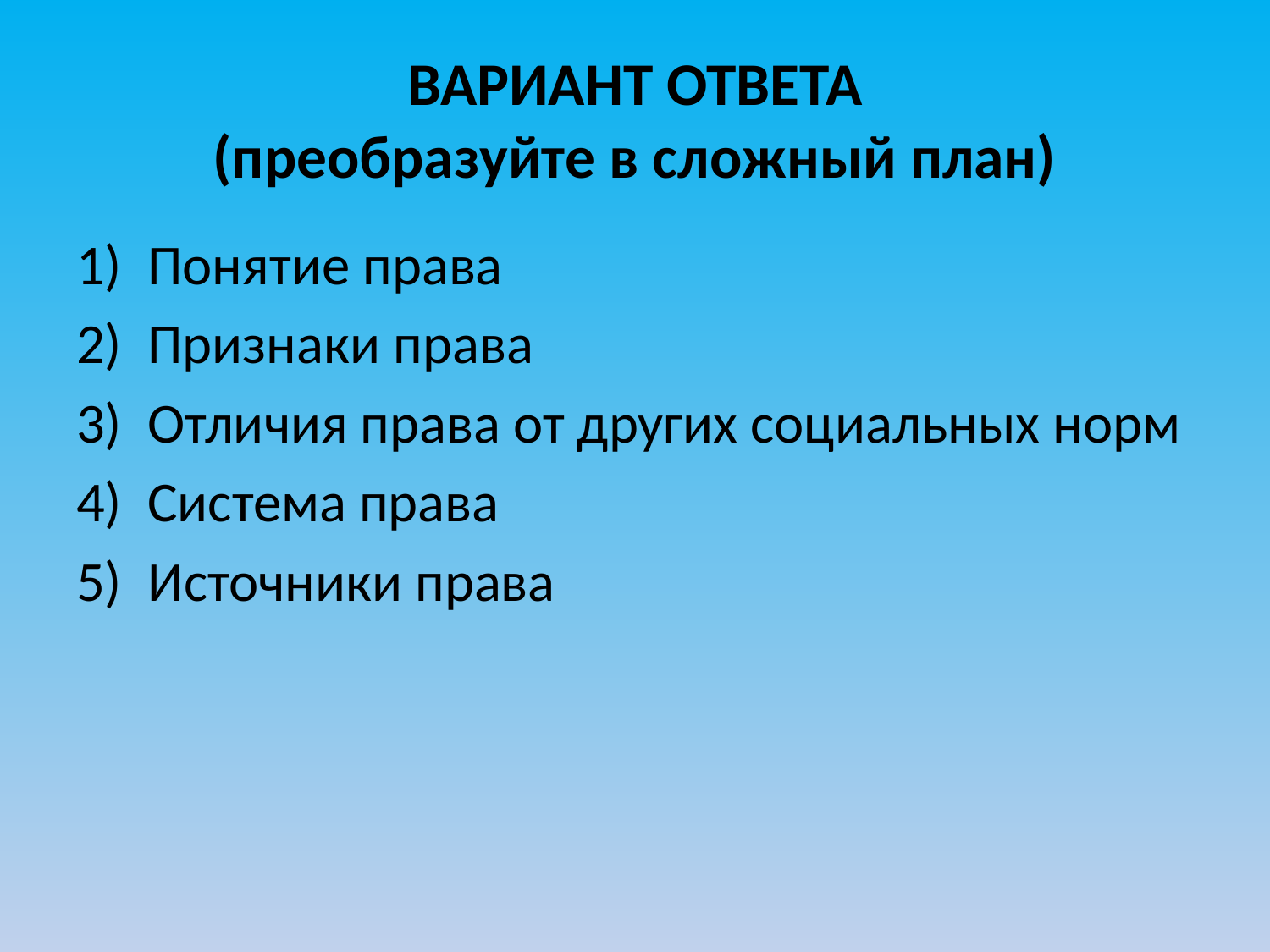

# ВАРИАНТ ОТВЕТА (преобразуйте в сложный план)
Понятие права
Признаки права
Отличия права от других социальных норм
Система права
Источники права